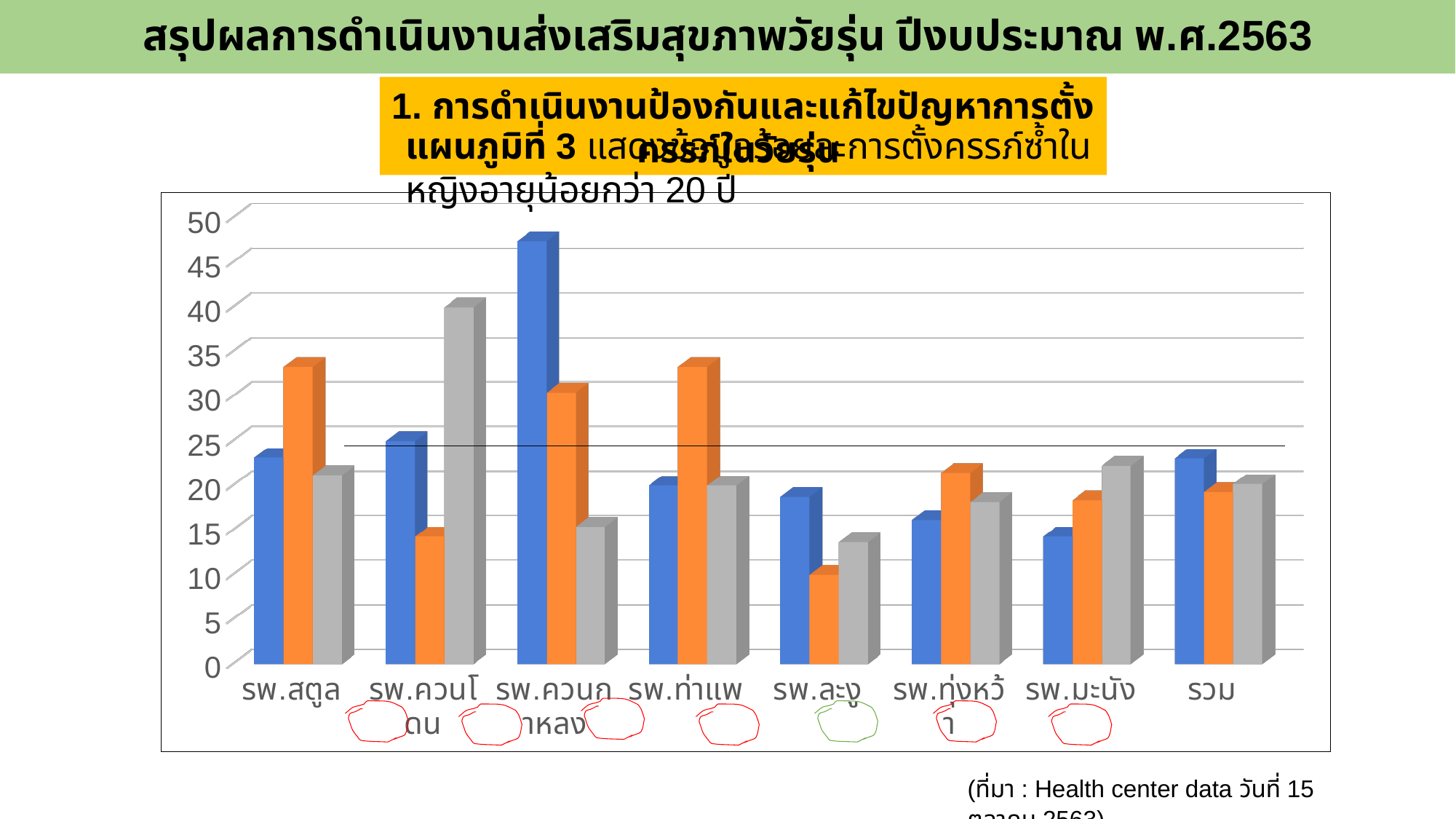

# สรุปผลการดำเนินงานส่งเสริมสุขภาพวัยรุ่น ปีงบประมาณ พ.ศ.2563
1. การดำเนินงานป้องกันและแก้ไขปัญหาการตั้งครรภ์ในวัยรุ่น
แผนภูมิที่ 3 แสดงข้อมูลร้อยละการตั้งครรภ์ซ้ำในหญิงอายุน้อยกว่า 20 ปี

[unsupported chart]

(ที่มา : Health center data วันที่ 15 ตุลาคม 2563)